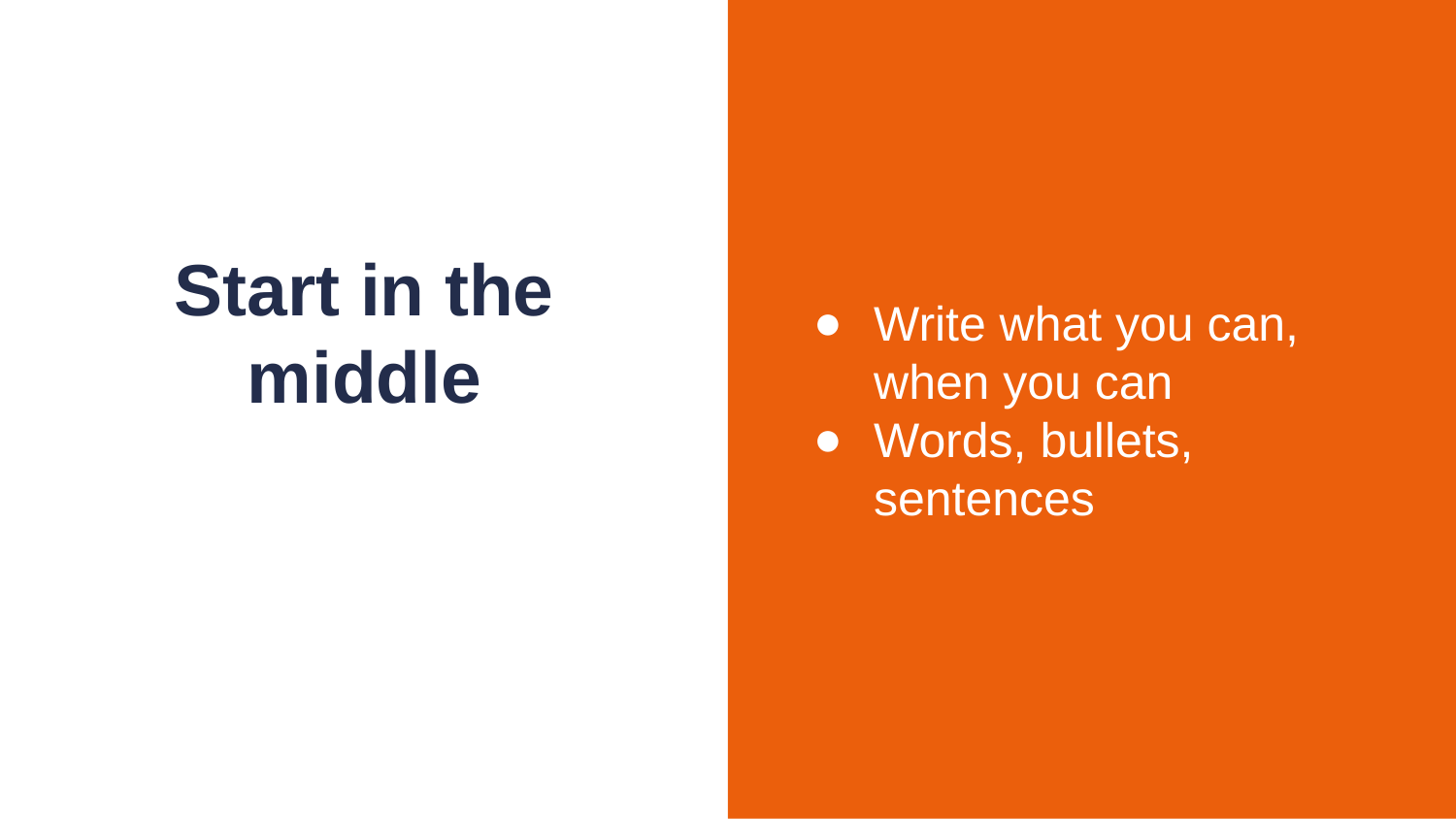

Write what you can, when you can
Words, bullets, sentences
# Start in the middle